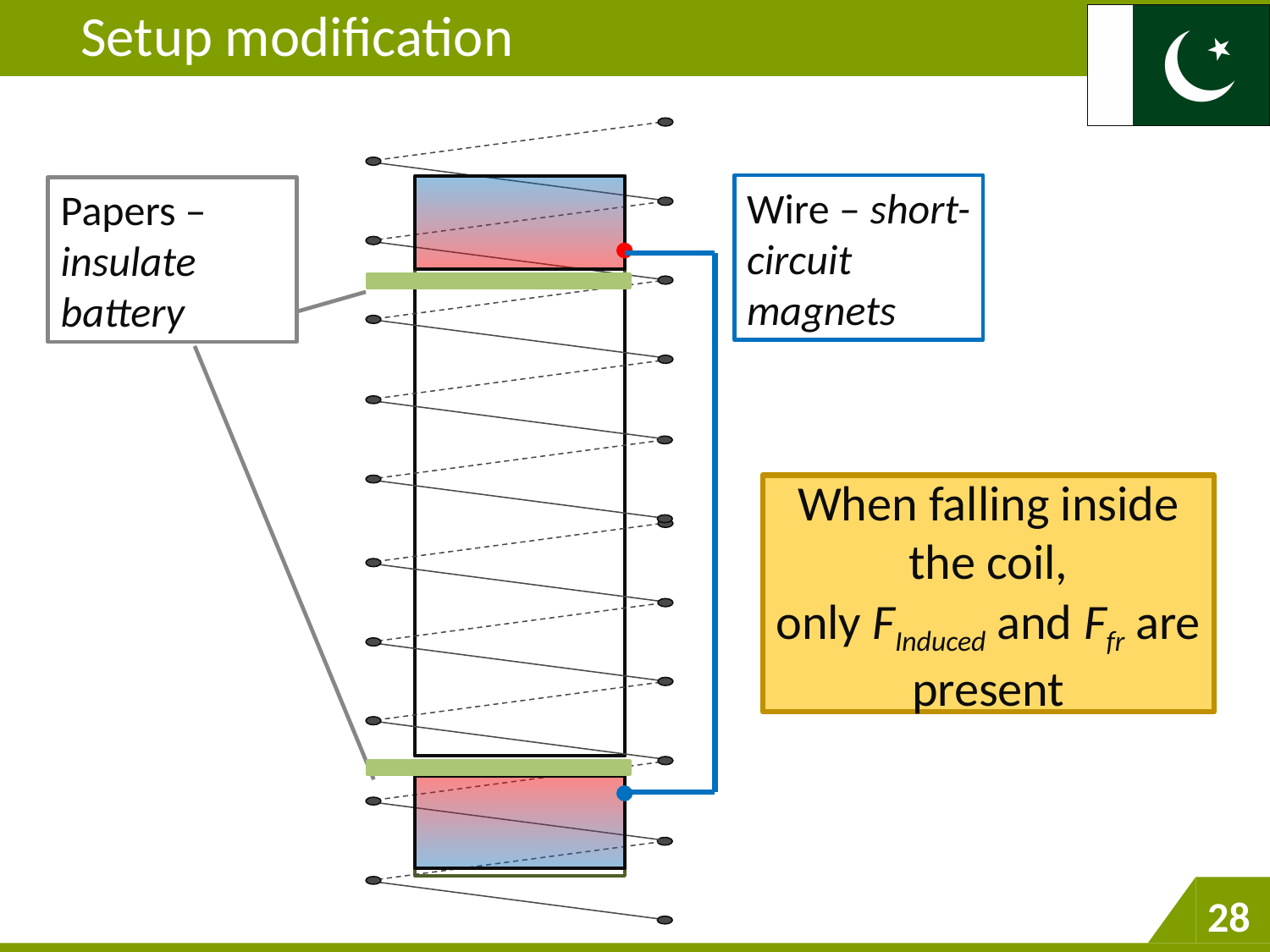

Setup modification

Wire – short-circuit magnets

Papers – insulate battery

When falling inside the coil,
only FInduced and Ffr are present